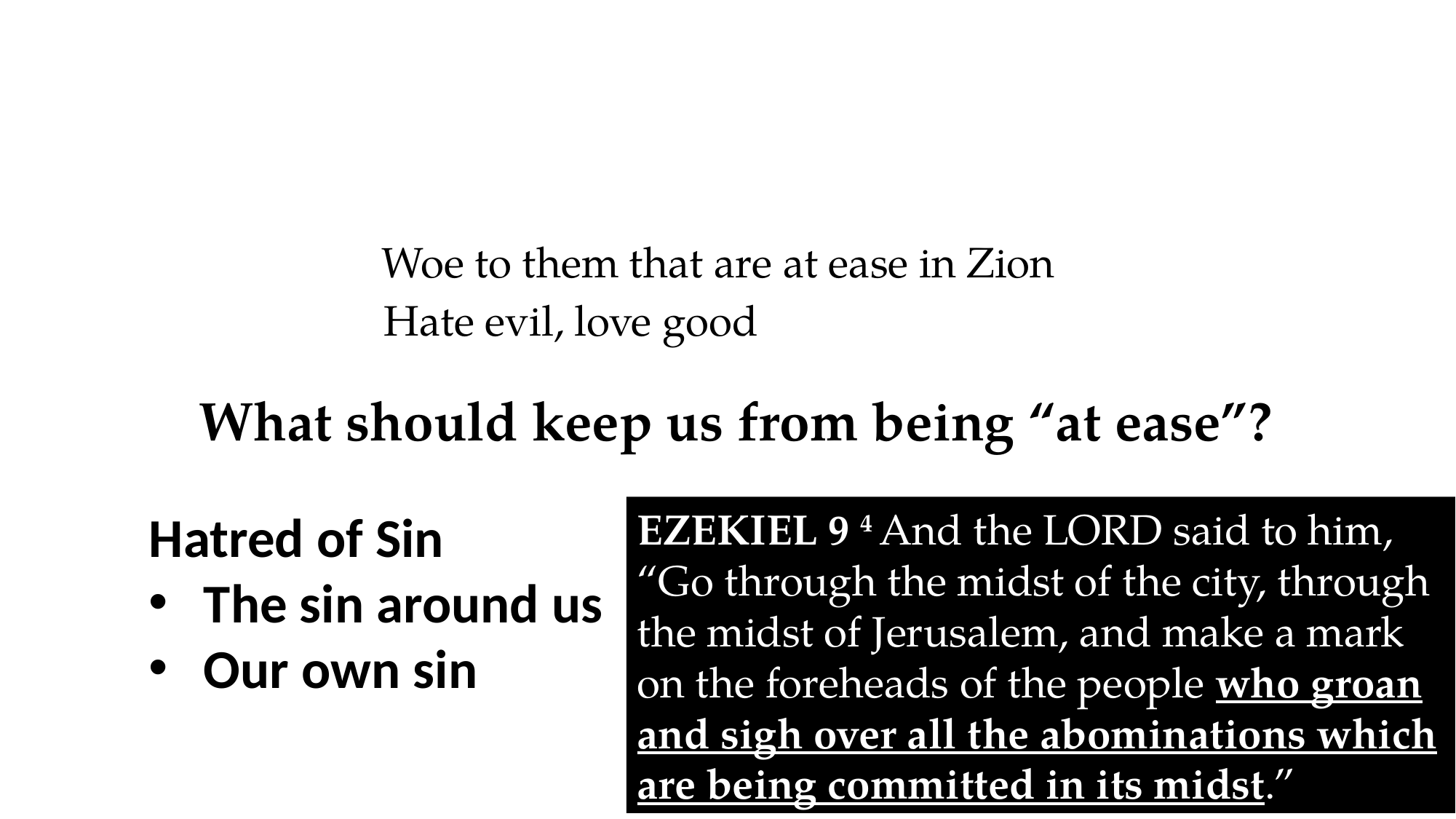

Woe to them that are at ease in Zion
5:15	Hate evil, love good
What should keep us from being “at ease”?

Hatred of Sin
The sin around us
Our own sin
Ezekiel 9 4 And the Lord said to him, “Go through the midst of the city, through the midst of Jerusalem, and make a mark on the foreheads of the people who groan and sigh over all the abominations which are being committed in its midst.”